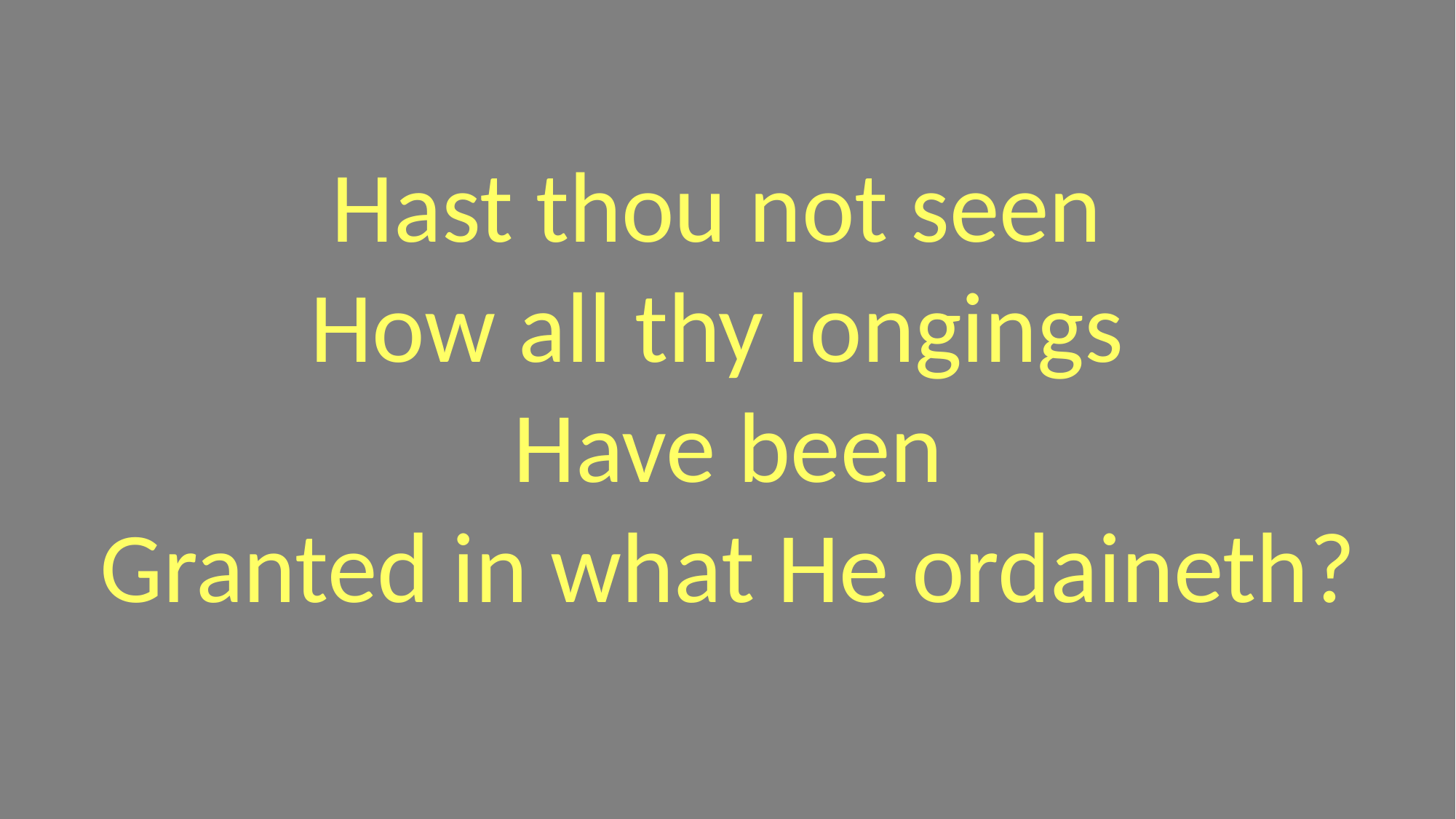

Hast thou not seen
How all thy longings
Have been
Granted in what He ordaineth?